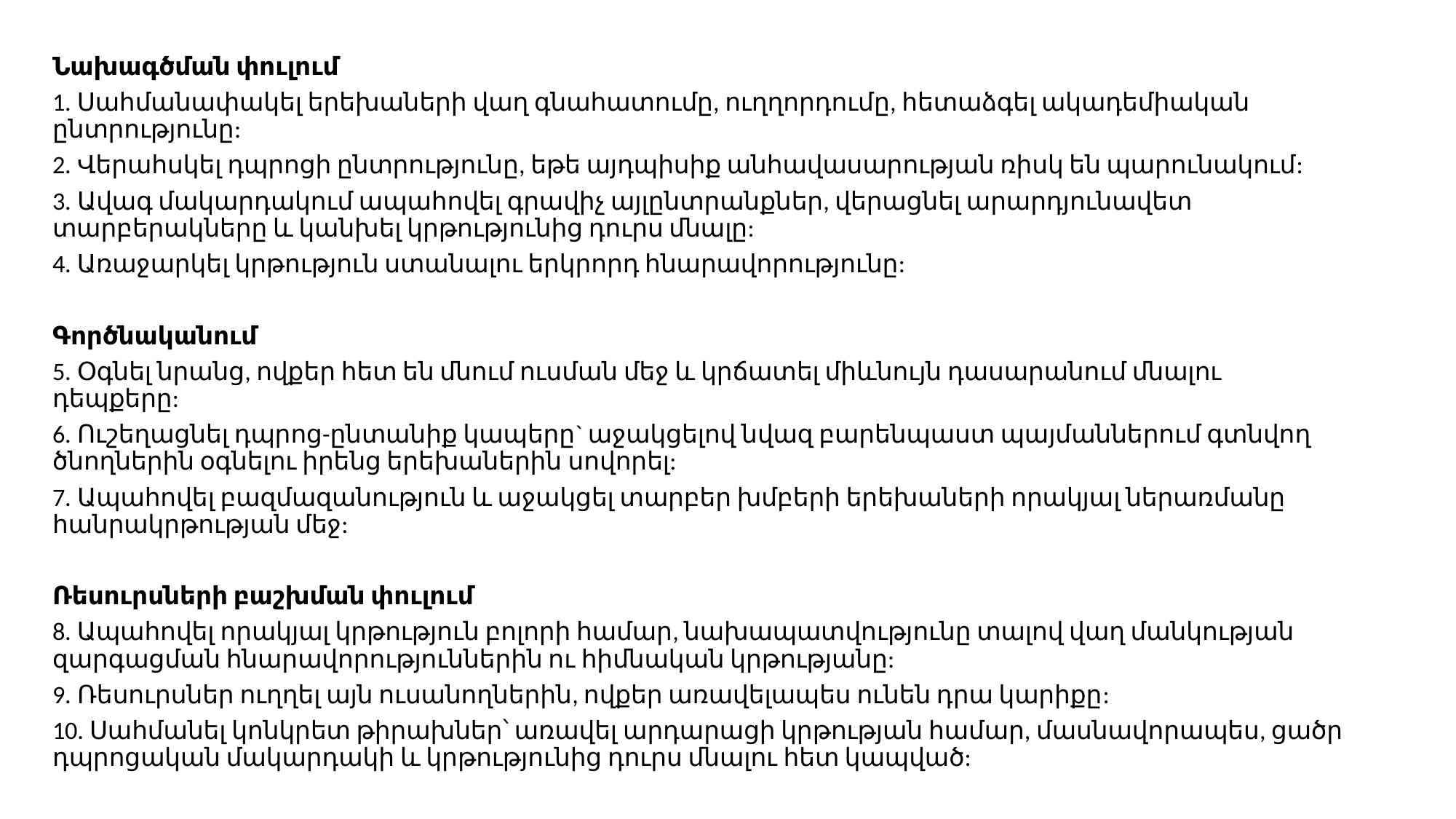

Նախագծման փուլում
1. Սահմանափակել երեխաների վաղ գնահատումը, ուղղորդումը, հետաձգել ակադեմիական ընտրությունը:
2. Վերահսկել դպրոցի ընտրությունը, եթե այդպիսիք անհավասարության ռիսկ են պարունակում:
3. Ավագ մակարդակում ապահովել գրավիչ այլընտրանքներ, վերացնել արարդյունավետ տարբերակները և կանխել կրթությունից դուրս մնալը:
4. Առաջարկել կրթություն ստանալու երկրորդ հնարավորությունը:

Գործնականում
5. Օգնել նրանց, ովքեր հետ են մնում ուսման մեջ և կրճատել միևնույն դասարանում մնալու դեպքերը:
6. Ուշեղացնել դպրոց-ընտանիք կապերը` աջակցելով նվազ բարենպաստ պայմաններում գտնվող ծնողներին օգնելու իրենց երեխաներին սովորել:
7. Ապահովել բազմազանություն և աջակցել տարբեր խմբերի երեխաների որակյալ ներառմանը հանրակրթության մեջ:

Ռեսուրսների բաշխման փուլում
8. Ապահովել որակյալ կրթություն բոլորի համար, նախապատվությունը տալով վաղ մանկության զարգացման հնարավորություններին ու հիմնական կրթությանը:
9. Ռեսուրսներ ուղղել այն ուսանողներին, ովքեր առավելապես ունեն դրա կարիքը:
10. Սահմանել կոնկրետ թիրախներ՝ առավել արդարացի կրթության համար, մասնավորապես, ցածր դպրոցական մակարդակի և կրթությունից դուրս մնալու հետ կապված: